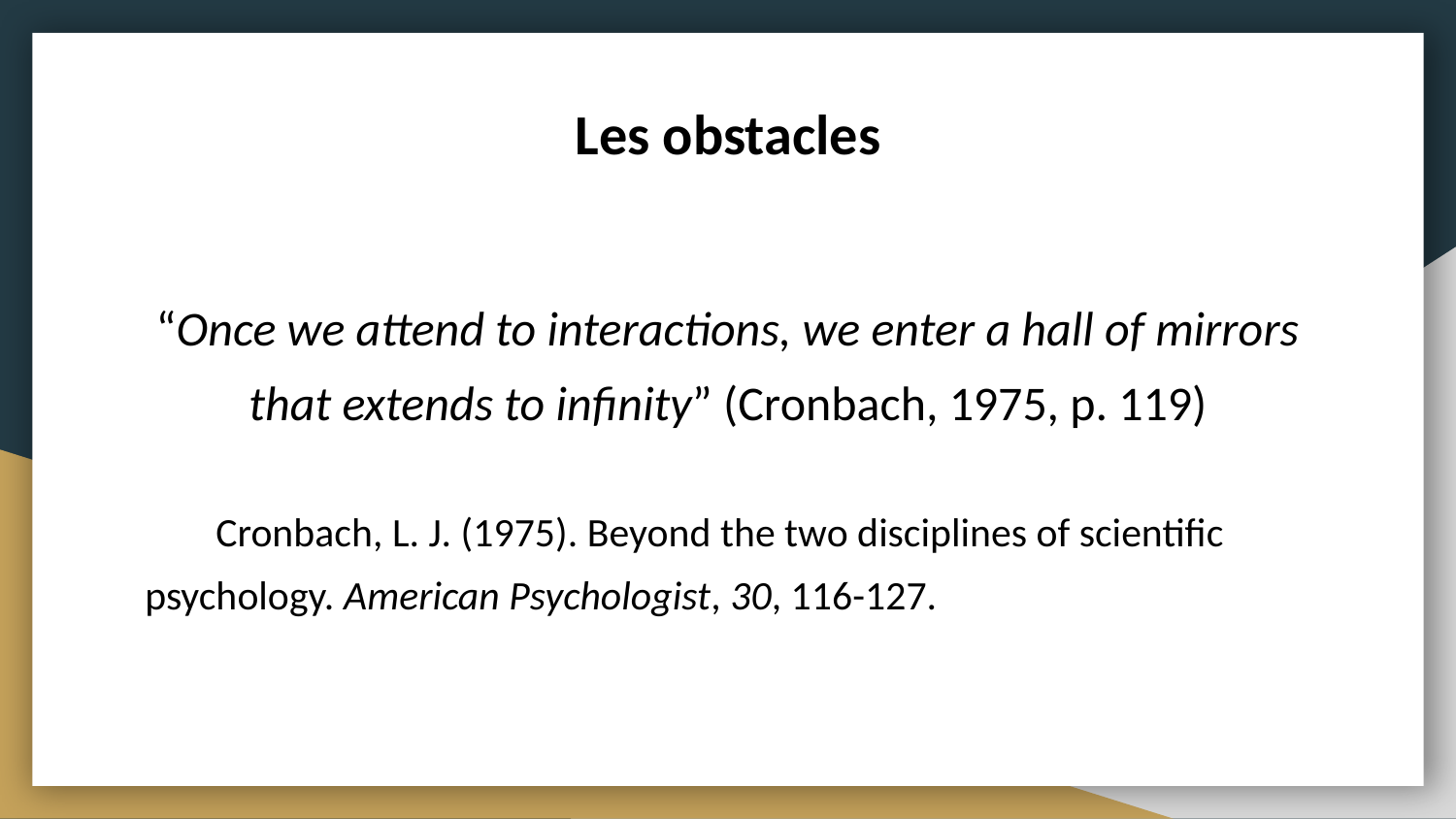

# Les obstacles

“Once we attend to interactions, we enter a hall of mirrors that extends to infinity” (Cronbach, 1975, p. 119)

Cronbach, L. J. (1975). Beyond the two disciplines of scientific psychology. American Psychologist, 30, 116-127.